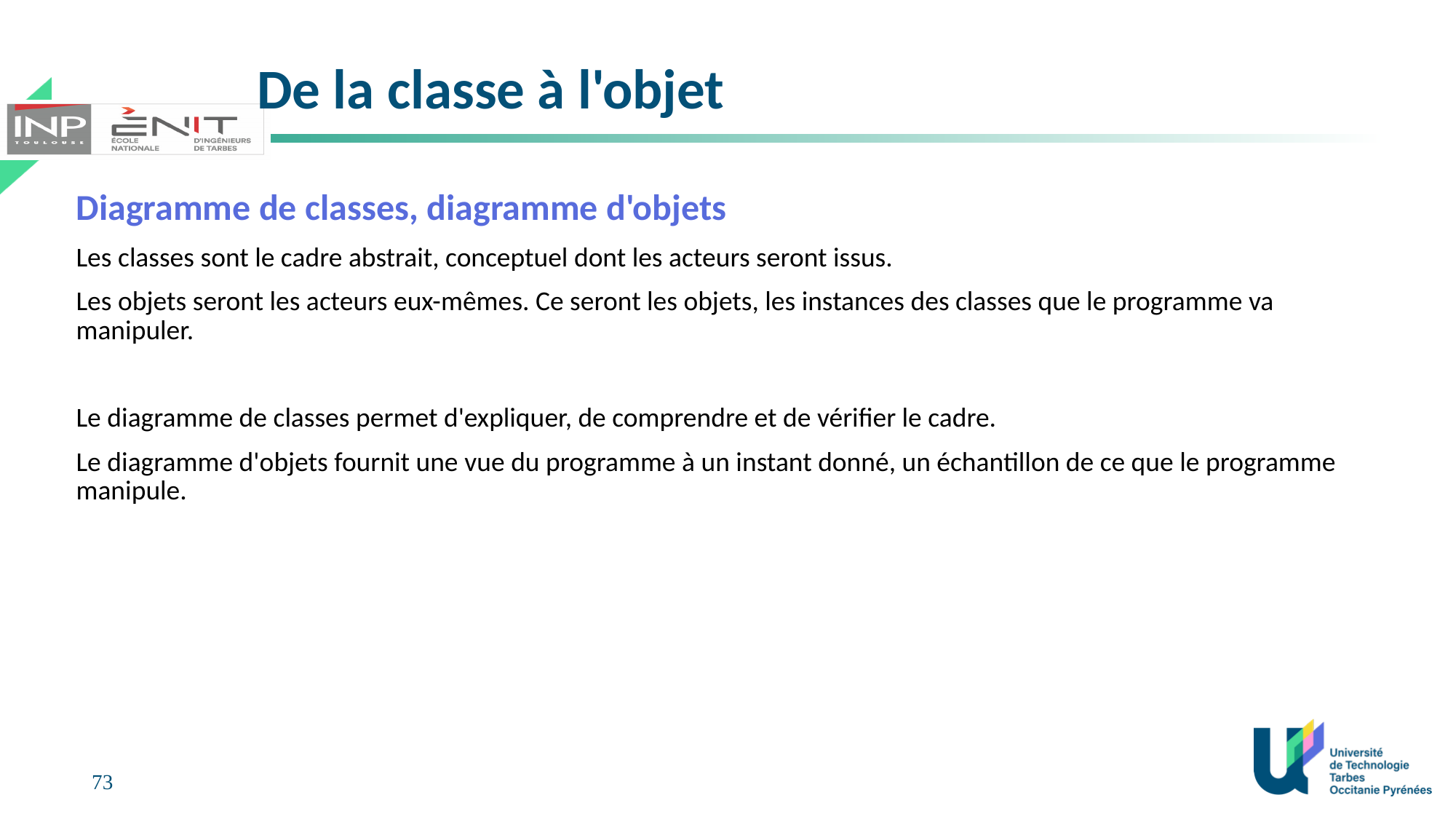

# De la classe à l'objet
Diagramme de classes, diagramme d'objets
Les classes sont le cadre abstrait, conceptuel dont les acteurs seront issus.
Les objets seront les acteurs eux-mêmes. Ce seront les objets, les instances des classes que le programme va manipuler.

Le diagramme de classes permet d'expliquer, de comprendre et de vérifier le cadre.
Le diagramme d'objets fournit une vue du programme à un instant donné, un échantillon de ce que le programme manipule.

73